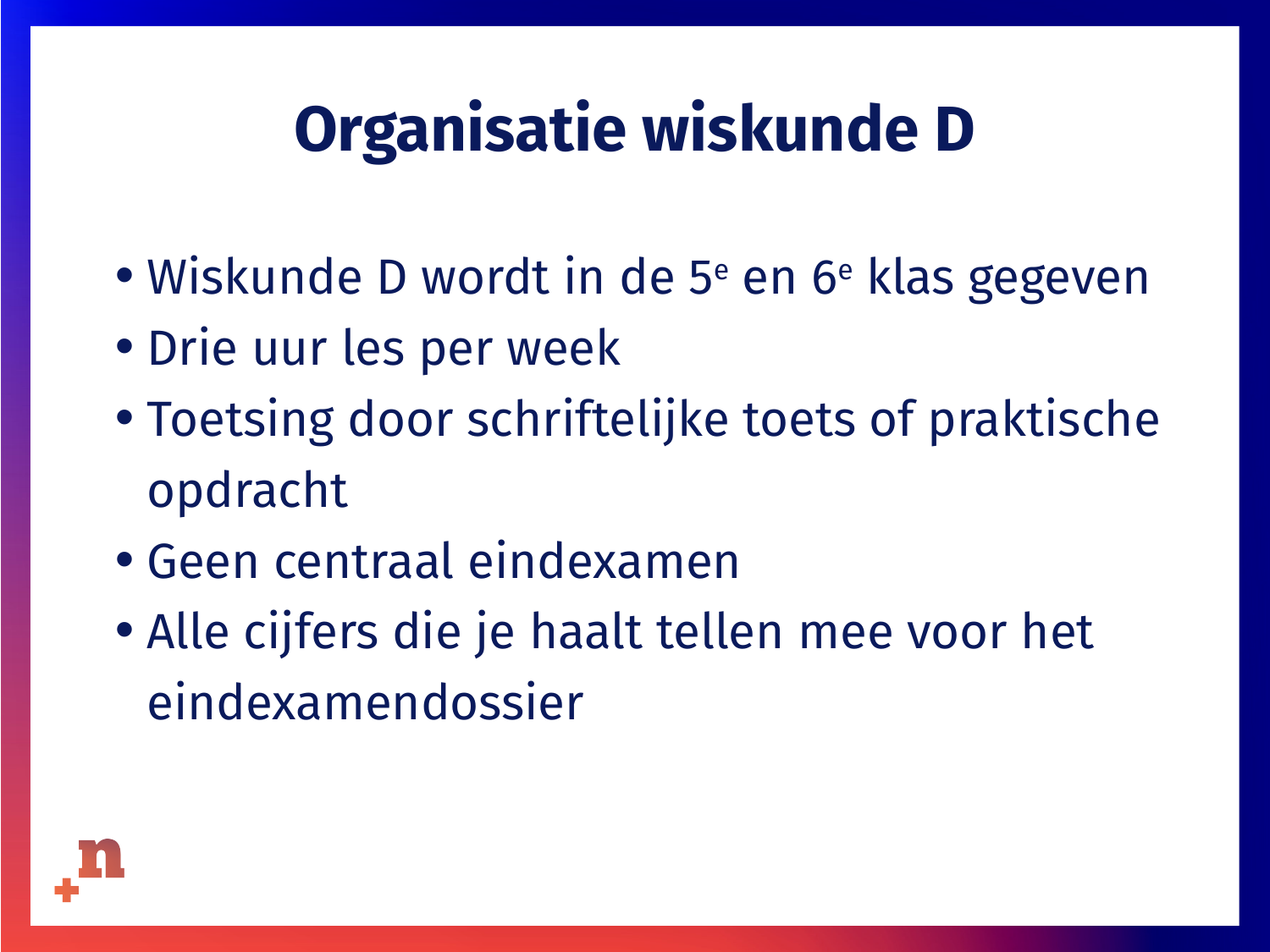

# Organisatie wiskunde D
Wiskunde D wordt in de 5e en 6e klas gegeven
Drie uur les per week
Toetsing door schriftelijke toets of praktische opdracht
Geen centraal eindexamen
Alle cijfers die je haalt tellen mee voor het eindexamendossier